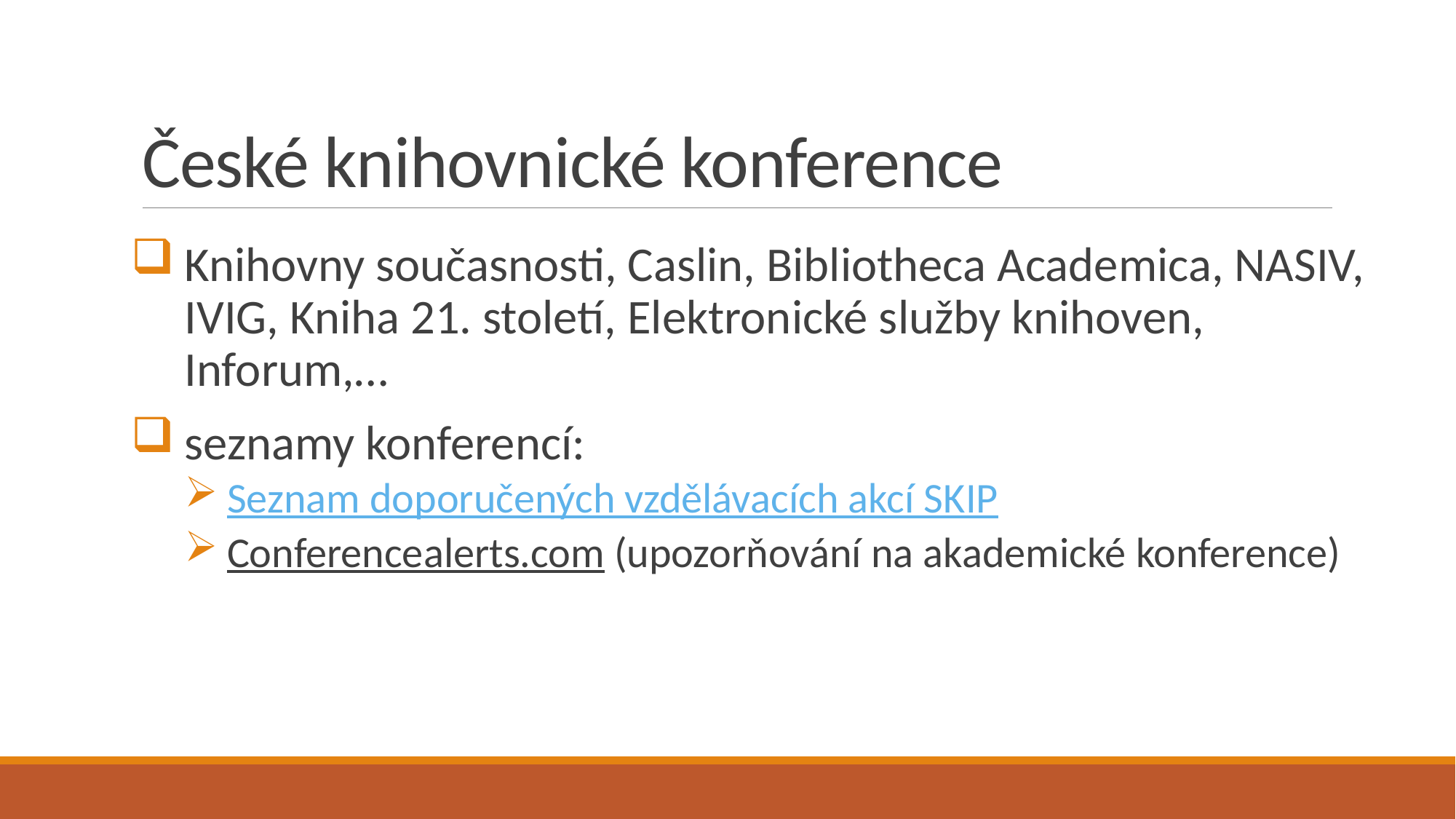

# České knihovnické konference
Knihovny současnosti, Caslin, Bibliotheca Academica, NASIV, IVIG, Kniha 21. století, Elektronické služby knihoven, Inforum,…
seznamy konferencí:
Seznam doporučených vzdělávacích akcí SKIP
Conferencealerts.com (upozorňování na akademické konference)